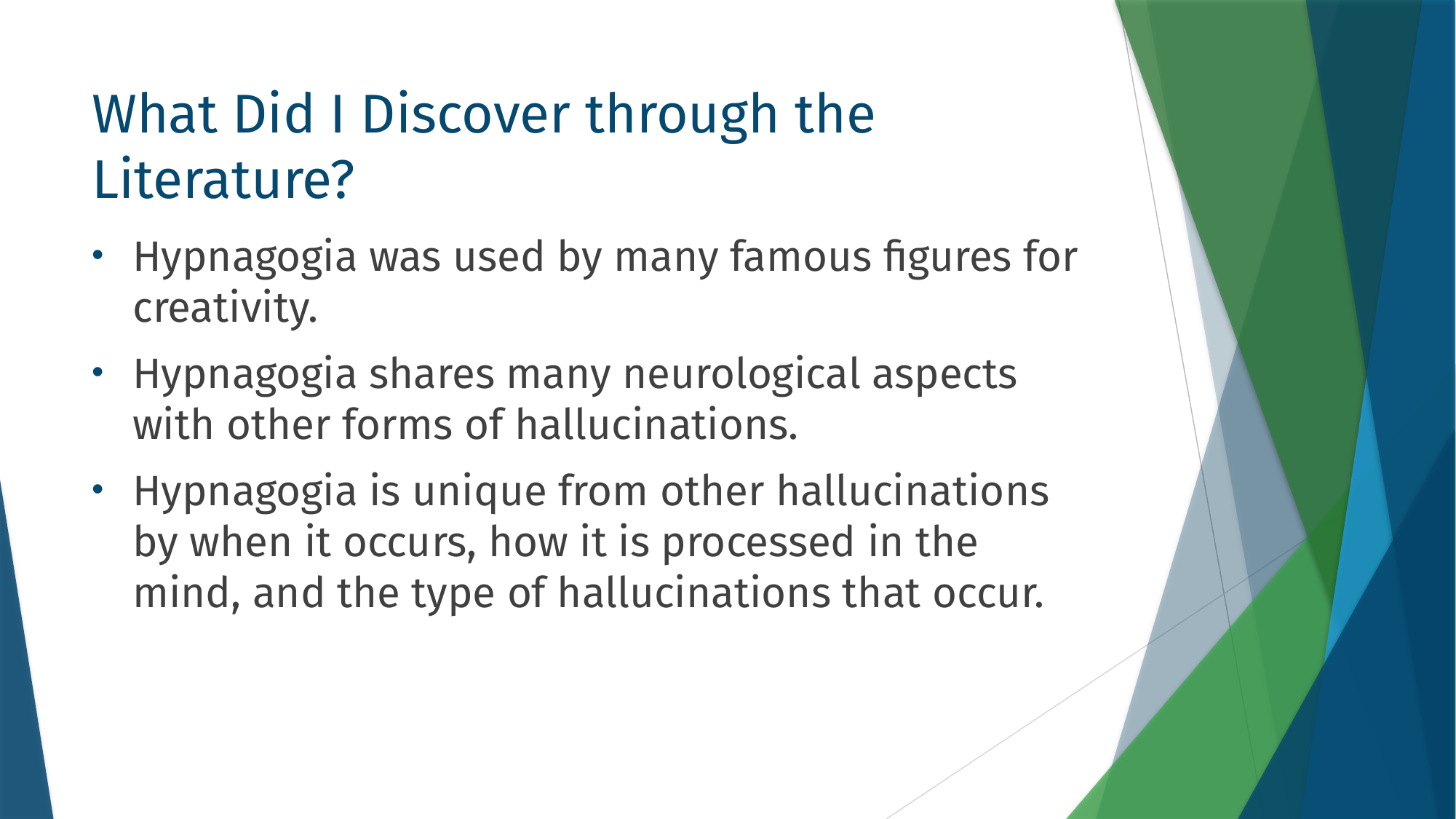

# What Did I Discover through the Literature?
Hypnagogia was used by many famous figures for creativity.
Hypnagogia shares many neurological aspects with other forms of hallucinations.
Hypnagogia is unique from other hallucinations by when it occurs, how it is processed in the mind, and the type of hallucinations that occur.